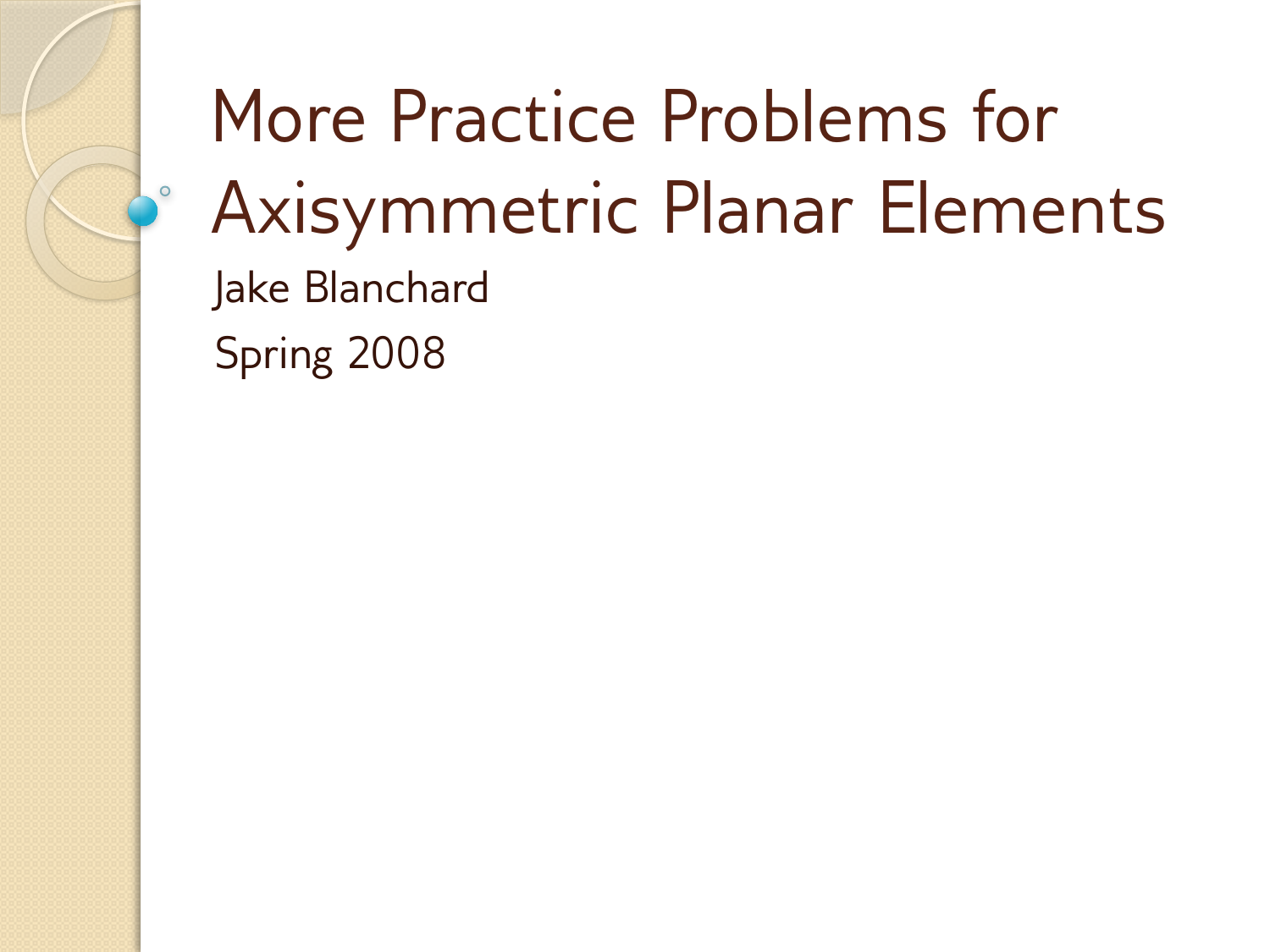

# More Practice Problems for Axisymmetric Planar Elements
Jake Blanchard
Spring 2008